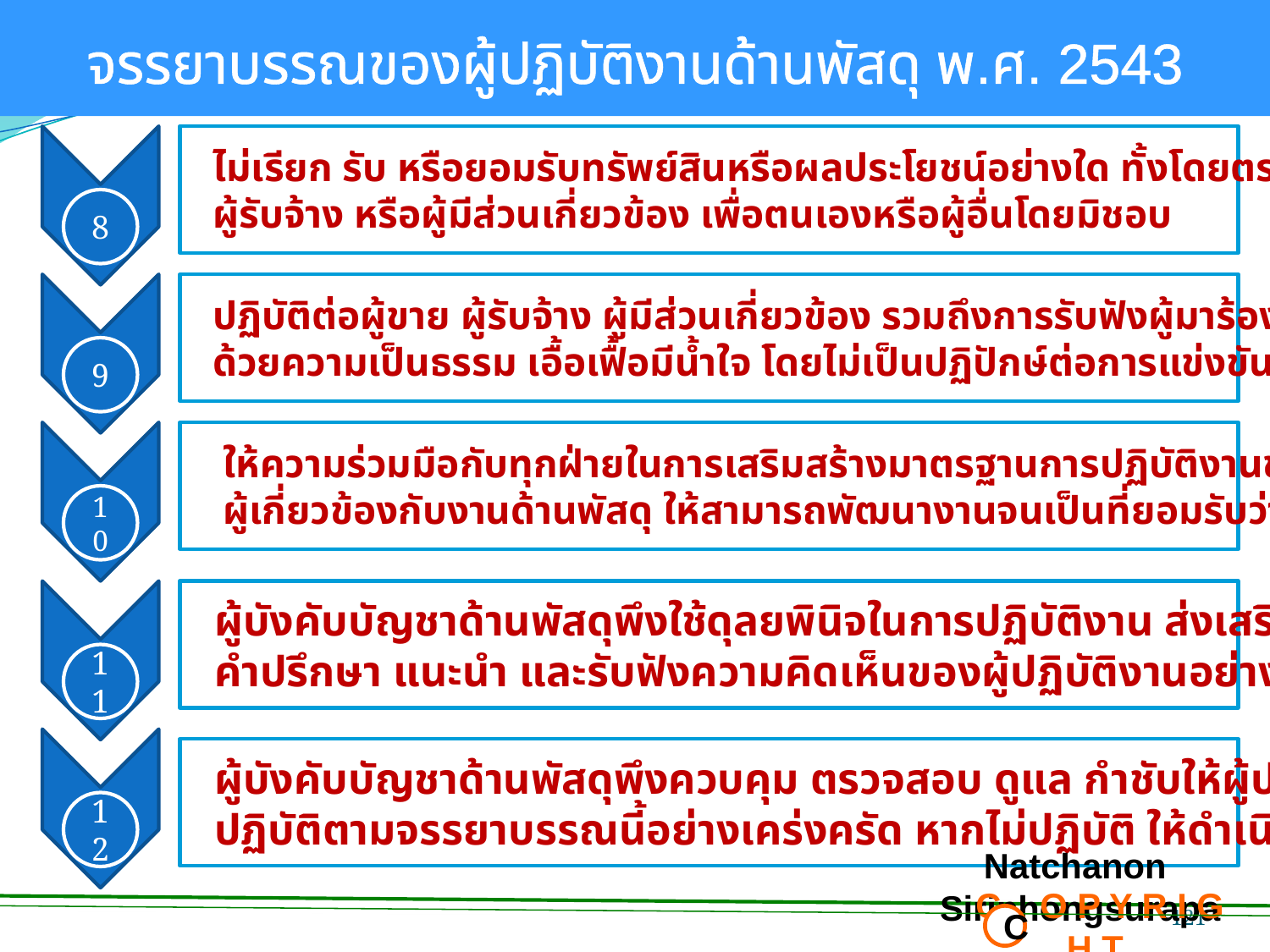

จรรยาบรรณของผู้ปฏิบัติงานด้านพัสดุ พ.ศ. 2543
  ไม่เรียก รับ หรือยอมรับทรัพย์สินหรือผลประโยชน์อย่างใด ทั้งโดยตรงและโดยอ้อมจากผู้ขาย
  ผู้รับจ้าง หรือผู้มีส่วนเกี่ยวข้อง เพื่อตนเองหรือผู้อื่นโดยมิชอบ

8
  ปฏิบัติต่อผู้ขาย ผู้รับจ้าง ผู้มีส่วนเกี่ยวข้อง รวมถึงการรับฟังผู้มาร้องเรียน ร้องทุกข์
  ด้วยความเป็นธรรม เอื้อเฟื้อมีน้ำใจ โดยไม่เป็นปฏิปักษ์ต่อการแข่งขันเสรีและเป็นธรรม

9
   ให้ความร่วมมือกับทุกฝ่ายในการเสริมสร้างมาตรฐานการปฏิบัติงานของเจ้าหน้าที่
   ผู้เกี่ยวข้องกับงานด้านพัสดุ ให้สามารถพัฒนางานจนเป็นที่ยอมรับว่าเป็นวิชาชีพเฉพาะ

10
  ผู้บังคับบัญชาด้านพัสดุพึงใช้ดุลยพินิจในการปฏิบัติงาน ส่งเสริม สนับสนุนการให้
  คำปรึกษา แนะนำ และรับฟังความคิดเห็นของผู้ปฏิบัติงานอย่างมีเหตุผล

11

12
  ผู้บังคับบัญชาด้านพัสดุพึงควบคุม ตรวจสอบ ดูแล กำชับให้ผู้ปฏิบัติงานประพฤติ
  ปฏิบัติตามจรรยาบรรณนี้อย่างเคร่งครัด หากไม่ปฏิบัติ ให้ดำเนินการตามควรแก่กรณี
Natchanon  Siriphongsurapa
 C    O P Y R I G H T
C
121